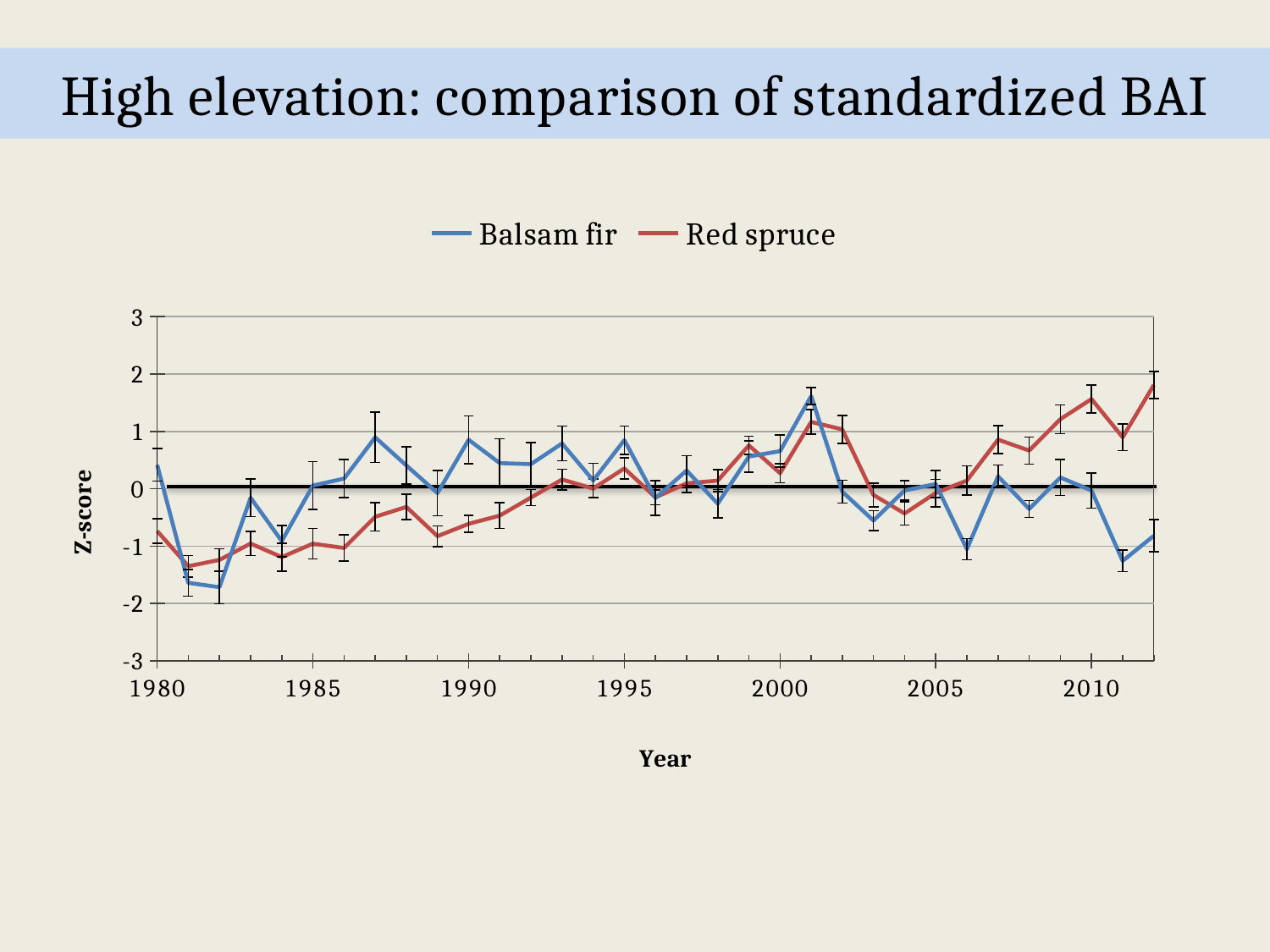

High elevation: comparison of standardized BAI

### Chart

| Category | Balsam fir | Red spruce |
|---|---|---|